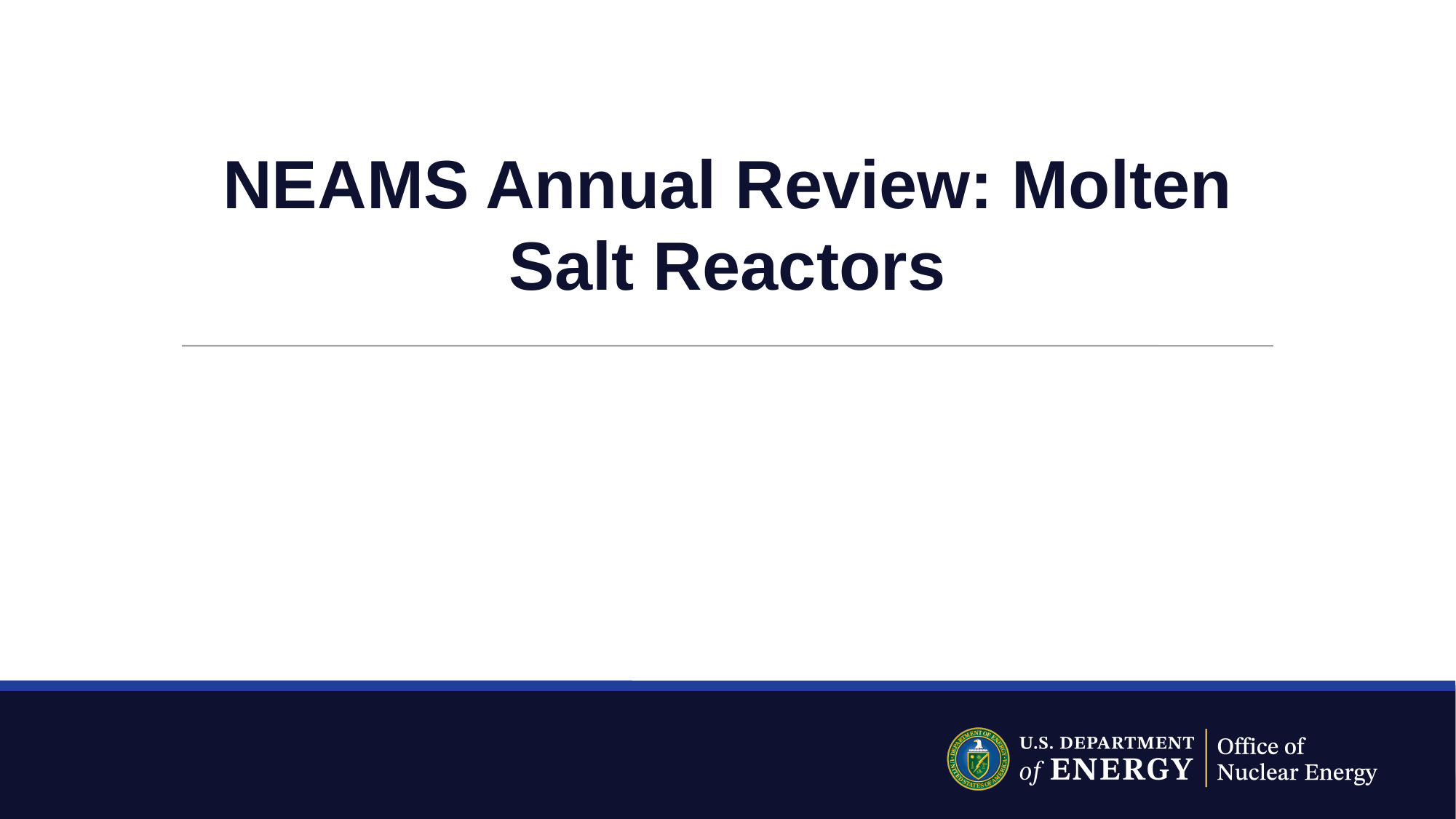

# NEAMS Annual Review: Molten Salt Reactors